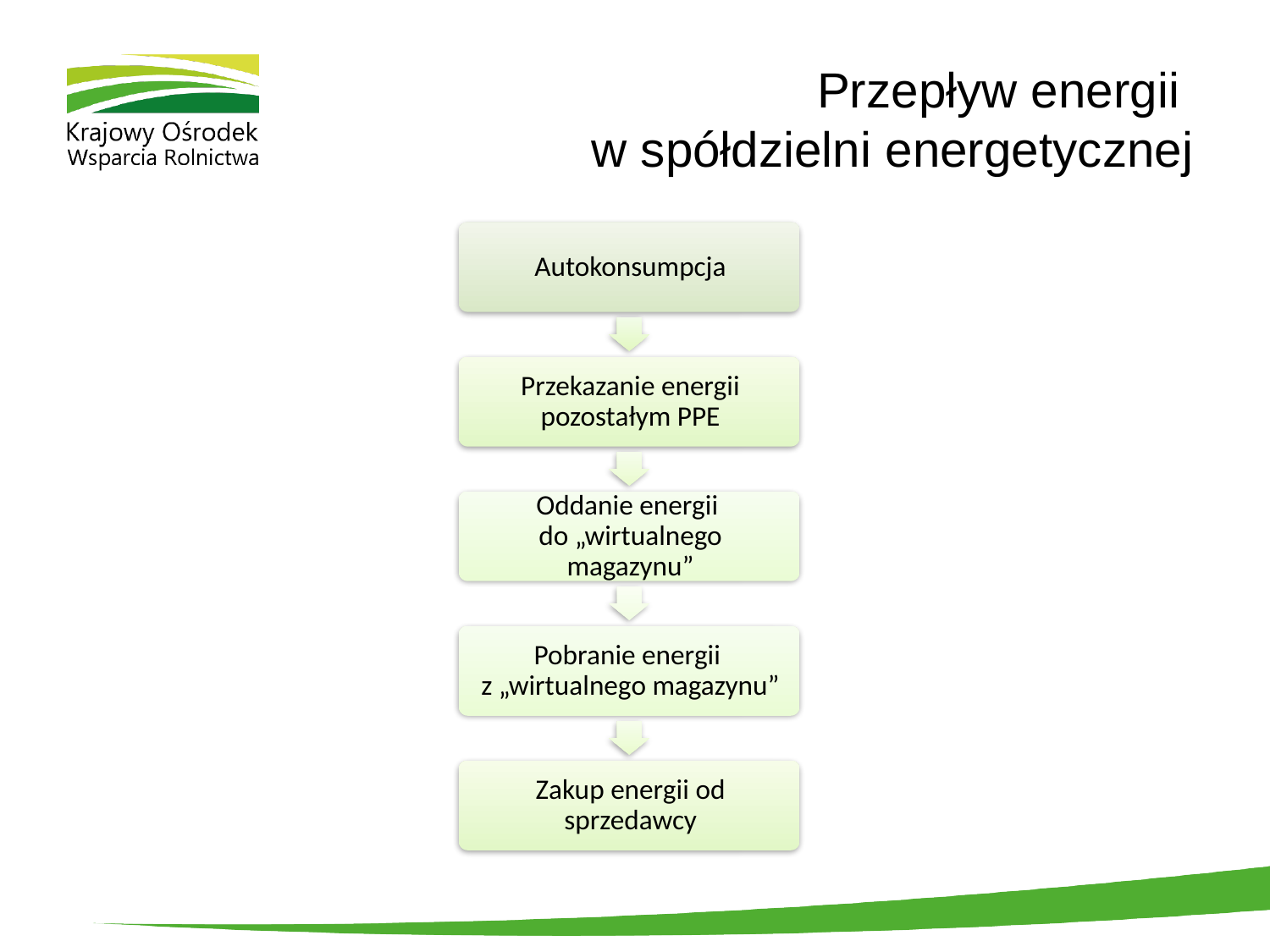

# Przepływ energii w spółdzielni energetycznej
Autokonsumpcja

Przekazanie energii pozostałym PPE

Oddanie energii
do „wirtualnego magazynu”

Pobranie energii
z „wirtualnego magazynu”

Zakup energii od sprzedawcy